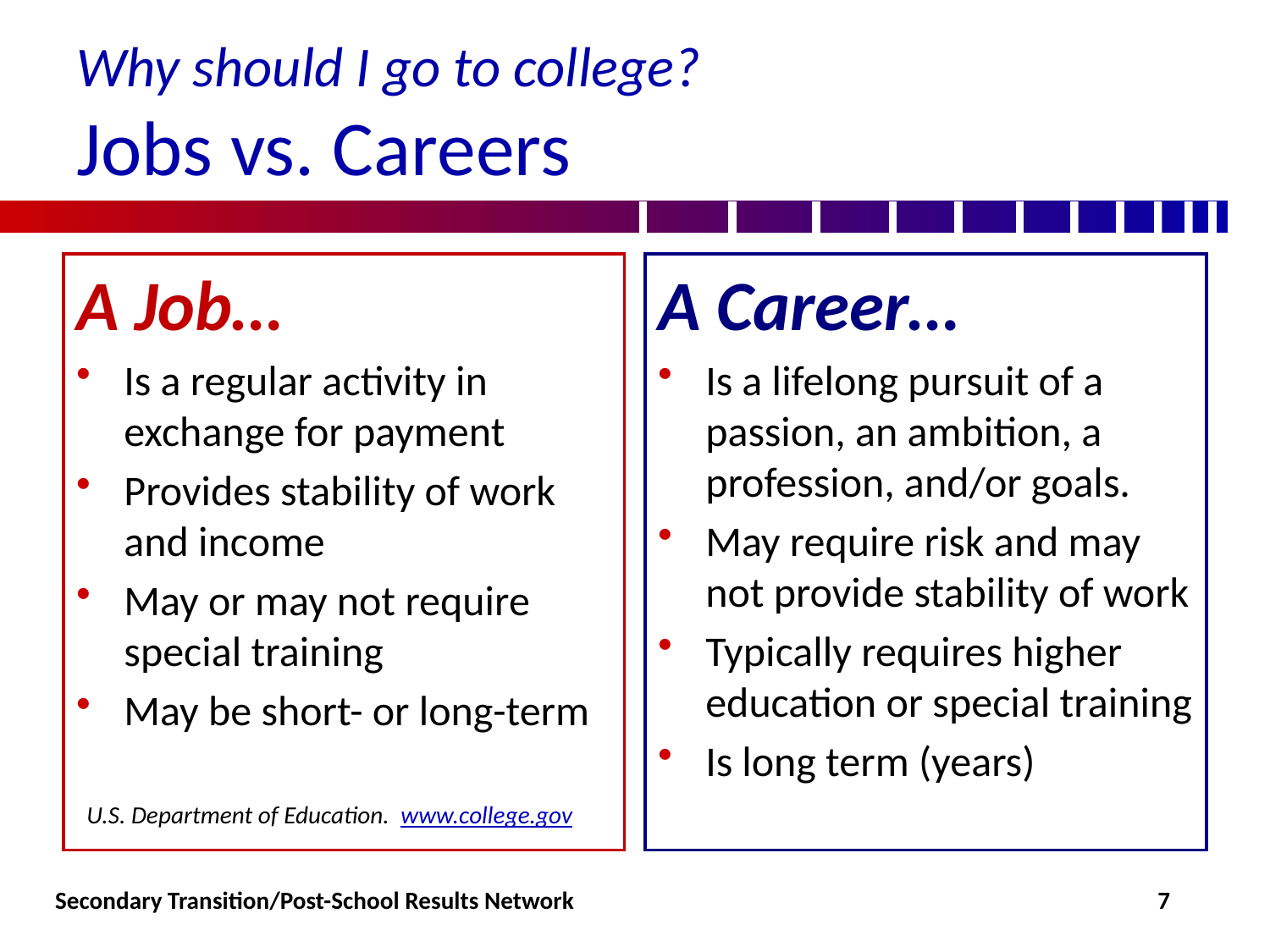

# Why should I go to college? Jobs vs. Careers
A Job…
Is a regular activity in exchange for payment
Provides stability of work and income
May or may not require special training
May be short- or long-term
A Career…
Is a lifelong pursuit of a passion, an ambition, a profession, and/or goals.
May require risk and may not provide stability of work
Typically requires higher education or special training
Is long term (years)
U.S. Department of Education.  www.college.gov
Secondary Transition/Post-School Results Network
7